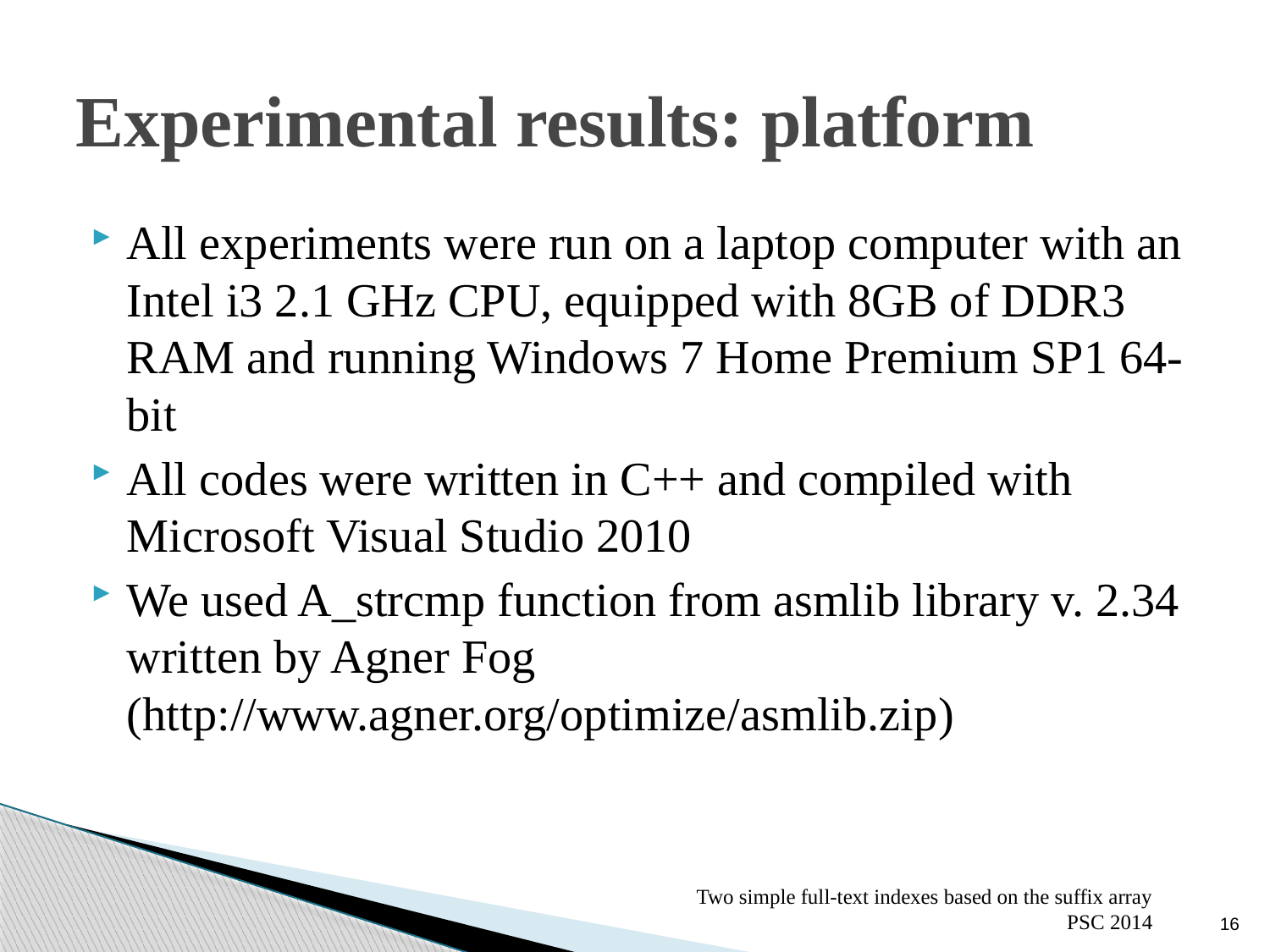

# Experimental results: platform
All experiments were run on a laptop computer with an Intel i3 2.1 GHz CPU, equipped with 8GB of DDR3 RAM and running Windows 7 Home Premium SP1 64-bit
All codes were written in C++ and compiled with Microsoft Visual Studio 2010
We used A_strcmp function from asmlib library v. 2.34 written by Agner Fog (http://www.agner.org/optimize/asmlib.zip)
Two simple full-text indexes based on the suffix array
PSC 2014
16